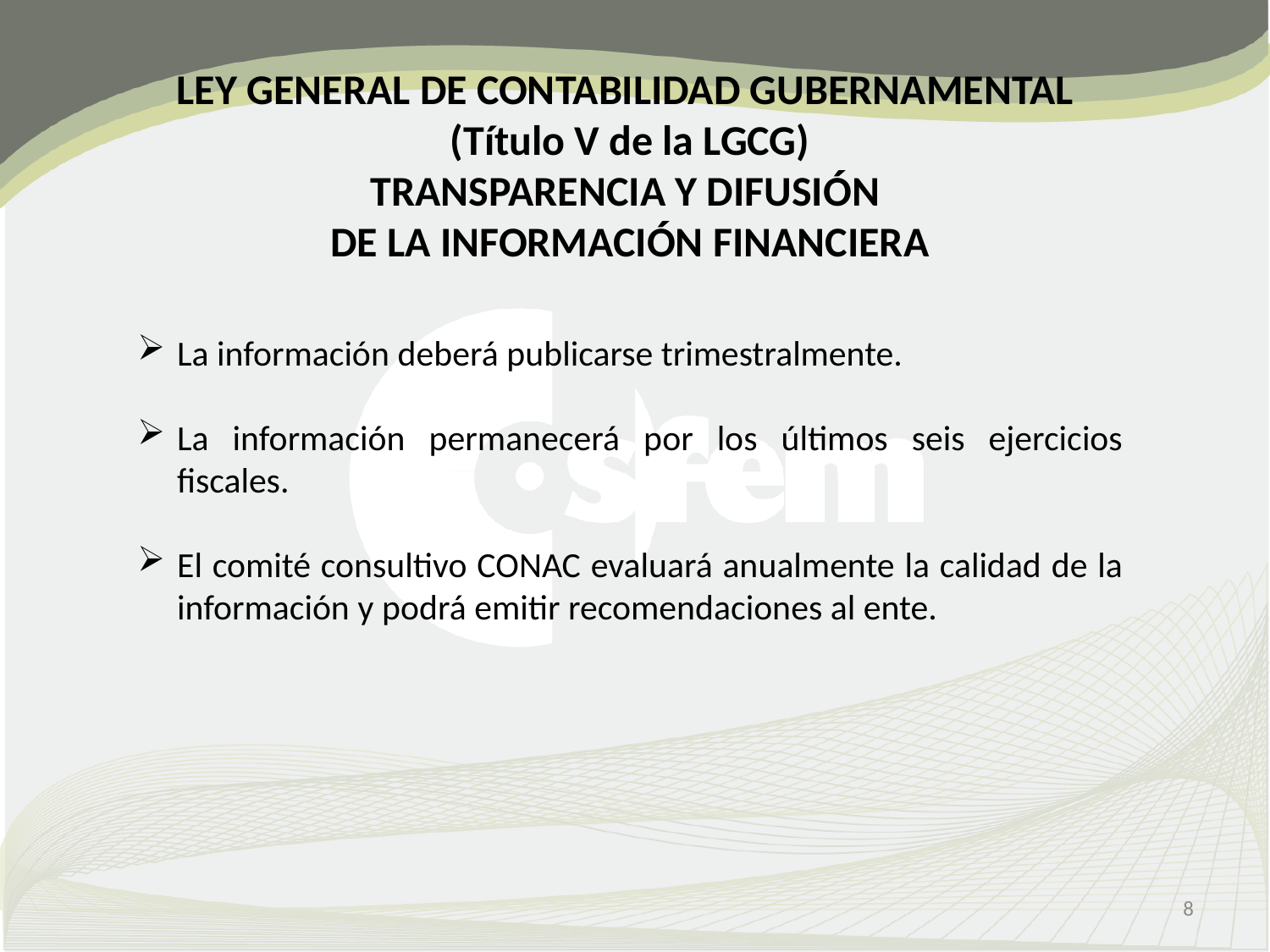

#
LEY GENERAL DE CONTABILIDAD GUBERNAMENTAL
(Título V de la LGCG)
TRANSPARENCIA Y DIFUSIÓN
DE LA INFORMACIÓN FINANCIERA
La información deberá publicarse trimestralmente.

La información permanecerá por los últimos seis ejercicios fiscales.

El comité consultivo CONAC evaluará anualmente la calidad de la información y podrá emitir recomendaciones al ente.
8